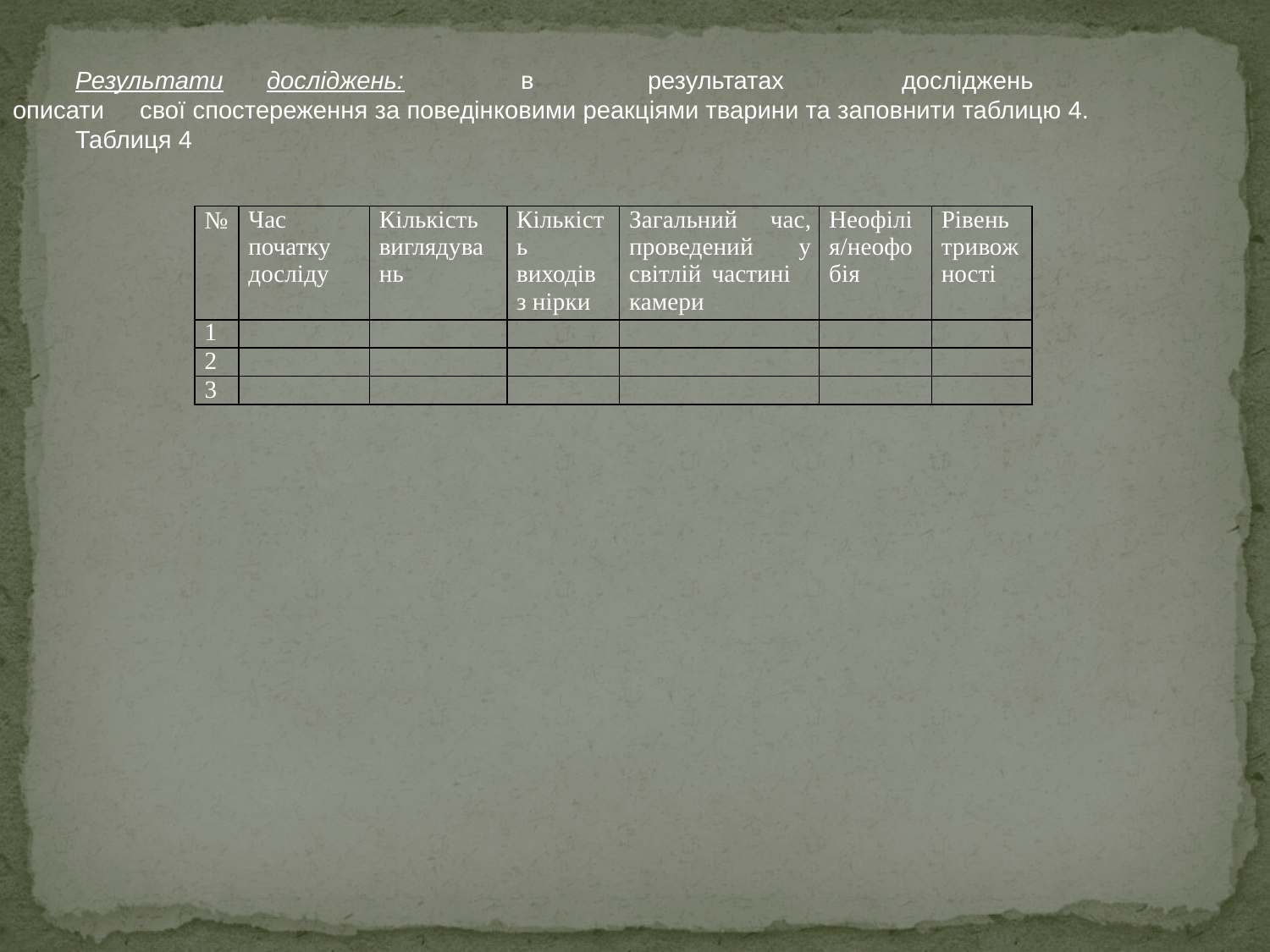

Результати	досліджень:	в	результатах	досліджень	описати	свої спостереження за поведінковими реакціями тварини та заповнити таблицю 4.
Таблиця 4

| № | Час початку досліду | Кількість виглядува нь | Кількіст ь виходів з нірки | Загальний час, проведений у світлій частині камери | Неофілі я/неофо бія | Рівень тривож ності |
| --- | --- | --- | --- | --- | --- | --- |
| 1 |  |  |  |  |  |  |
| 2 |  |  |  |  |  |  |
| 3 |  |  |  |  |  |  |